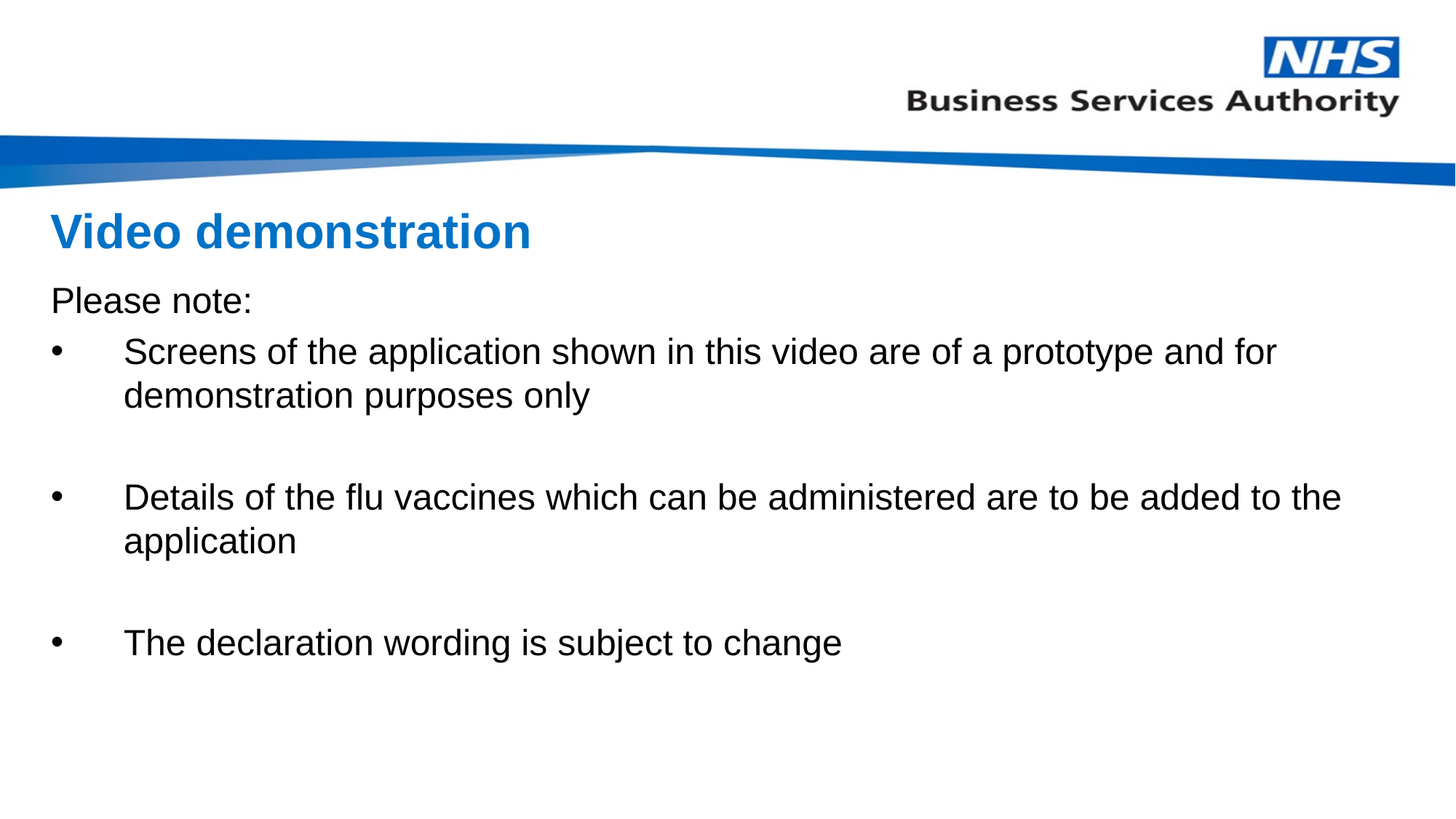

# Video demonstration
Please note:
Screens of the application shown in this video are of a prototype and for demonstration purposes only

Details of the flu vaccines which can be administered are to be added to the application

The declaration wording is subject to change